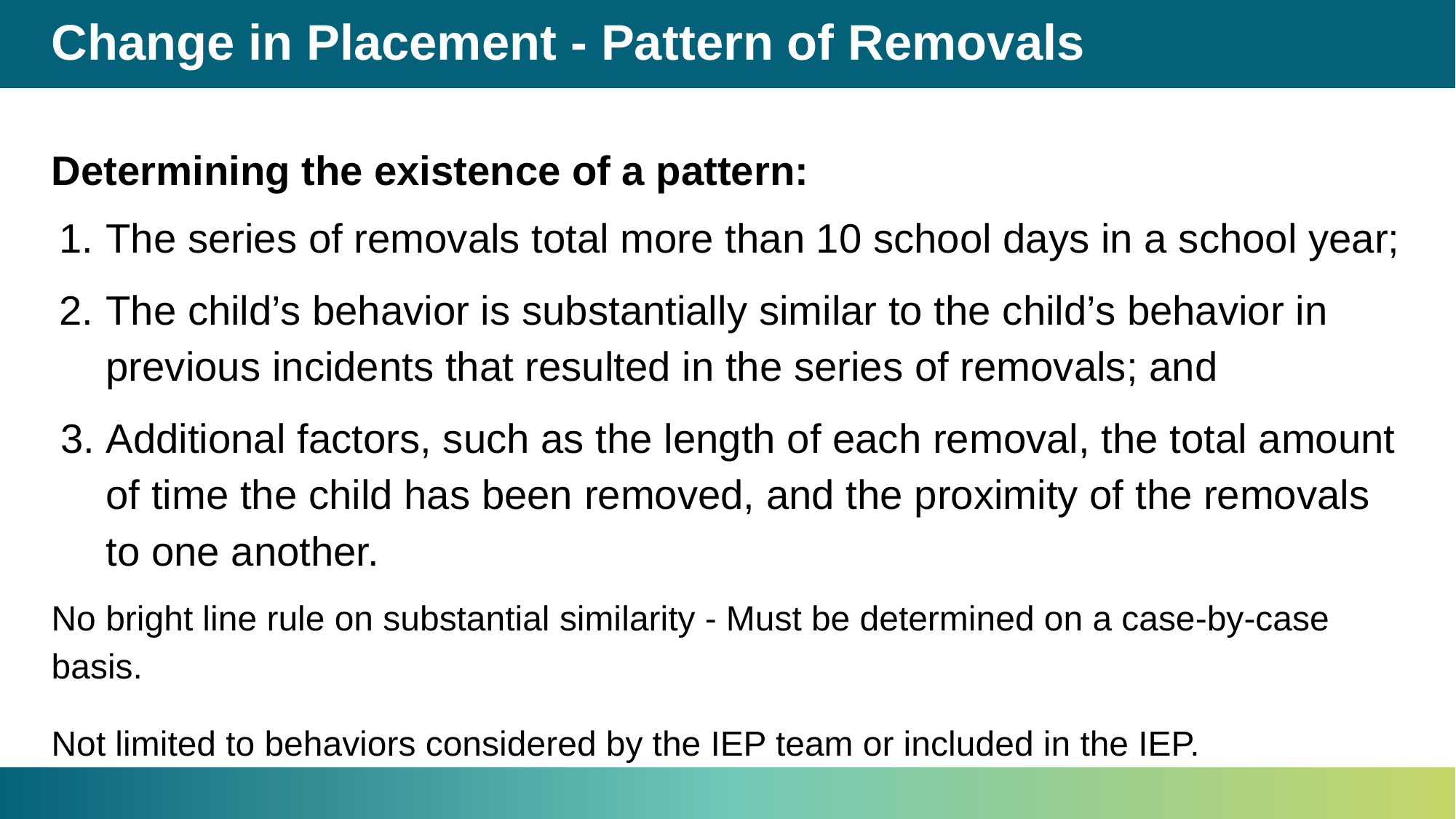

# Change in Placement - Pattern of Removals
Determining the existence of a pattern:
The series of removals total more than 10 school days in a school year;
The child’s behavior is substantially similar to the child’s behavior in previous incidents that resulted in the series of removals; and
Additional factors, such as the length of each removal, the total amount of time the child has been removed, and the proximity of the removals to one another.
No bright line rule on substantial similarity - Must be determined on a case-by-case basis.
Not limited to behaviors considered by the IEP team or included in the IEP.